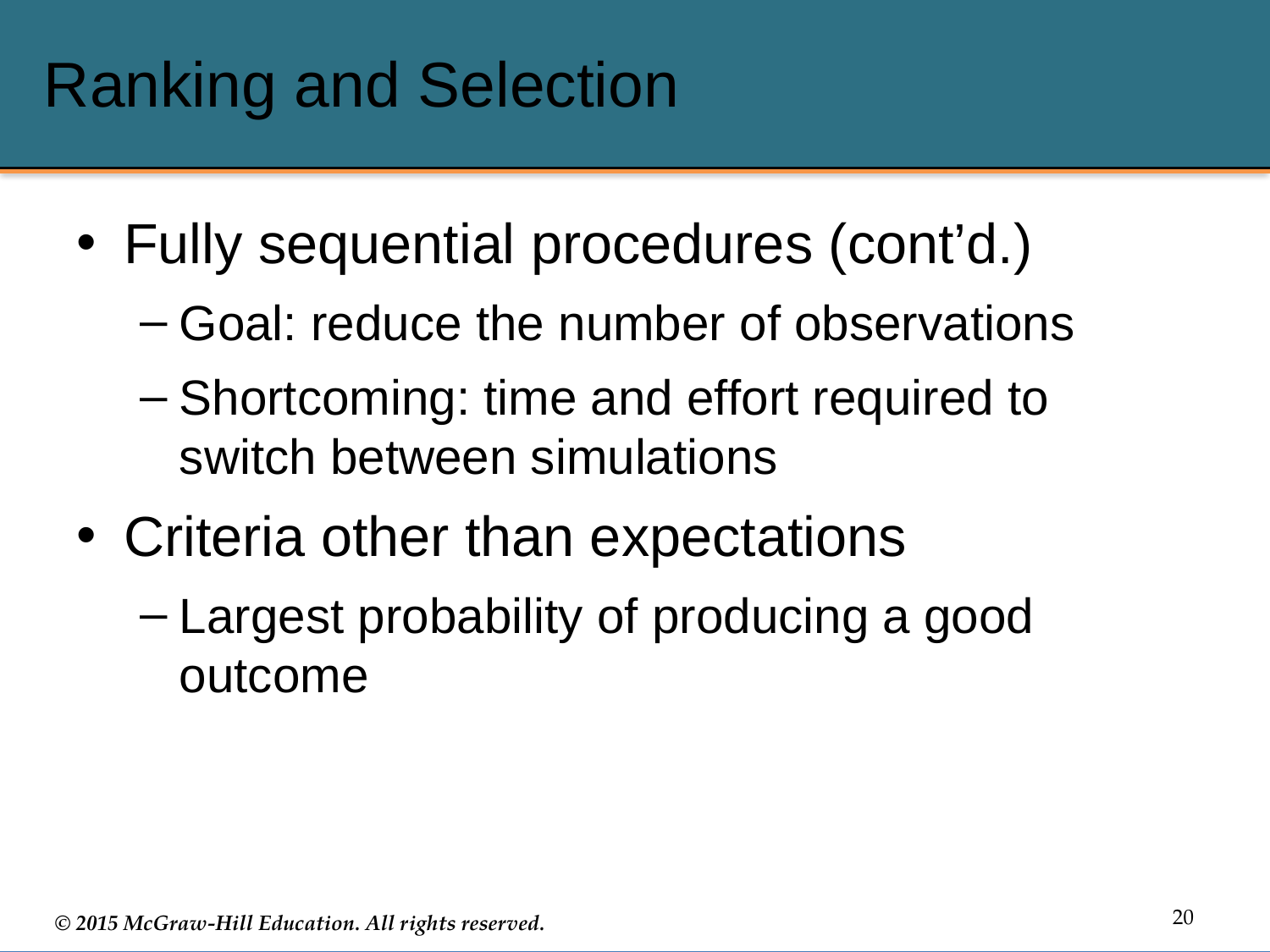

# Ranking and Selection
Fully sequential procedures (cont’d.)
Goal: reduce the number of observations
Shortcoming: time and effort required to switch between simulations
Criteria other than expectations
Largest probability of producing a good outcome
20